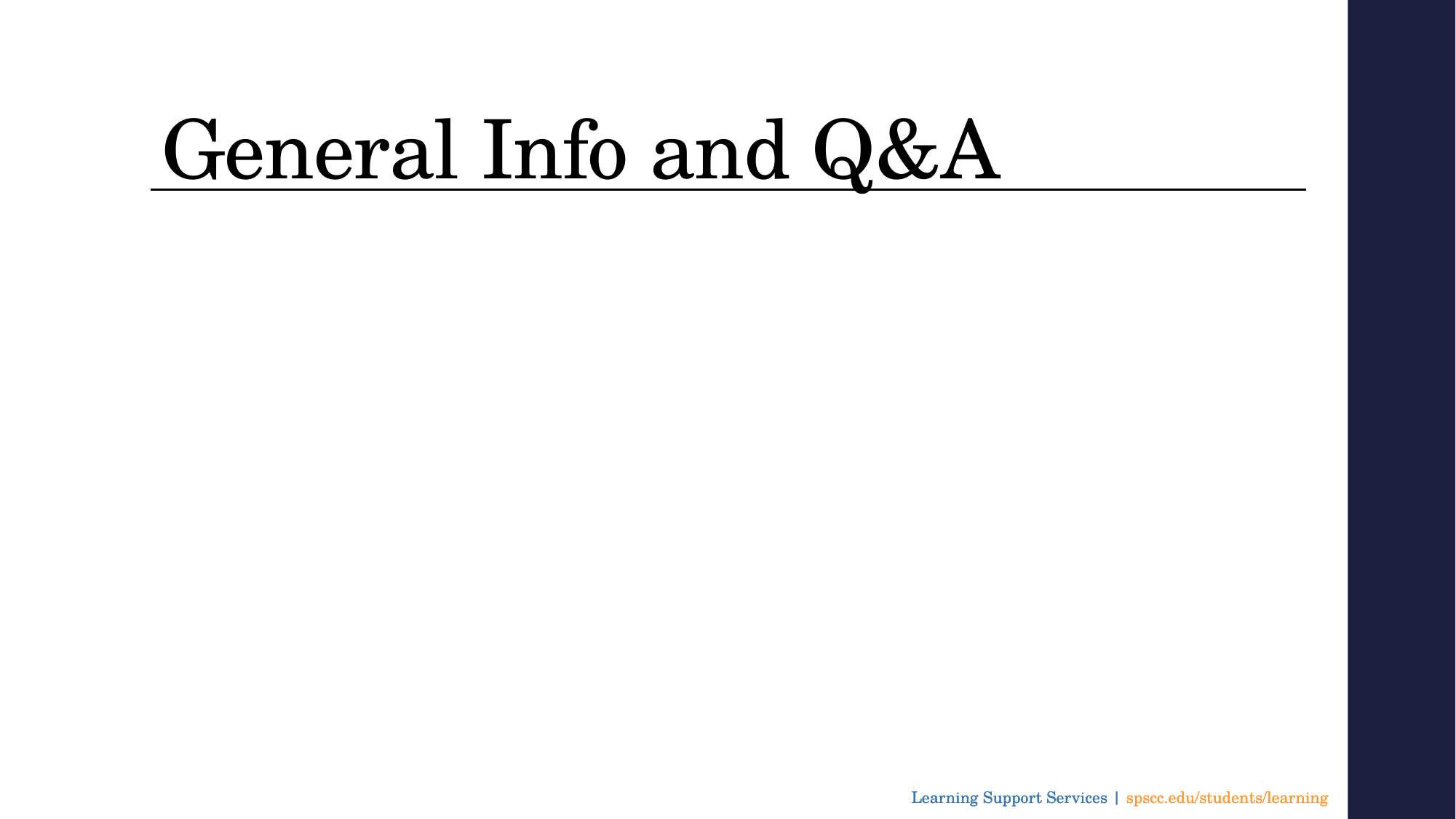

# General Info and Q&A

Learning Support Services | spscc.edu/students/learning